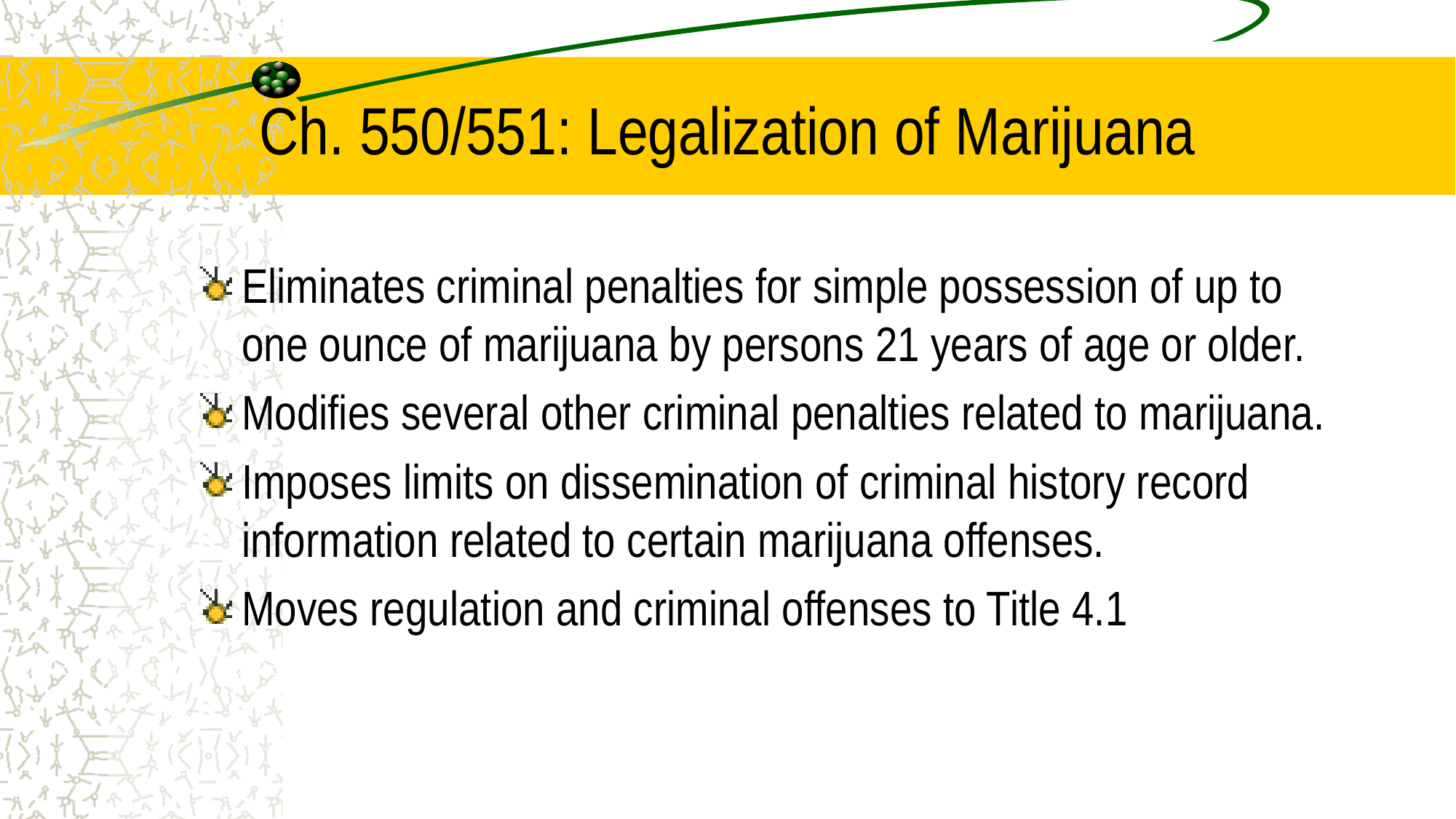

# Ch. 550/551: Legalization of Marijuana
Eliminates criminal penalties for simple possession of up to one ounce of marijuana by persons 21 years of age or older.
Modifies several other criminal penalties related to marijuana.
Imposes limits on dissemination of criminal history record information related to certain marijuana offenses.
Moves regulation and criminal offenses to Title 4.1